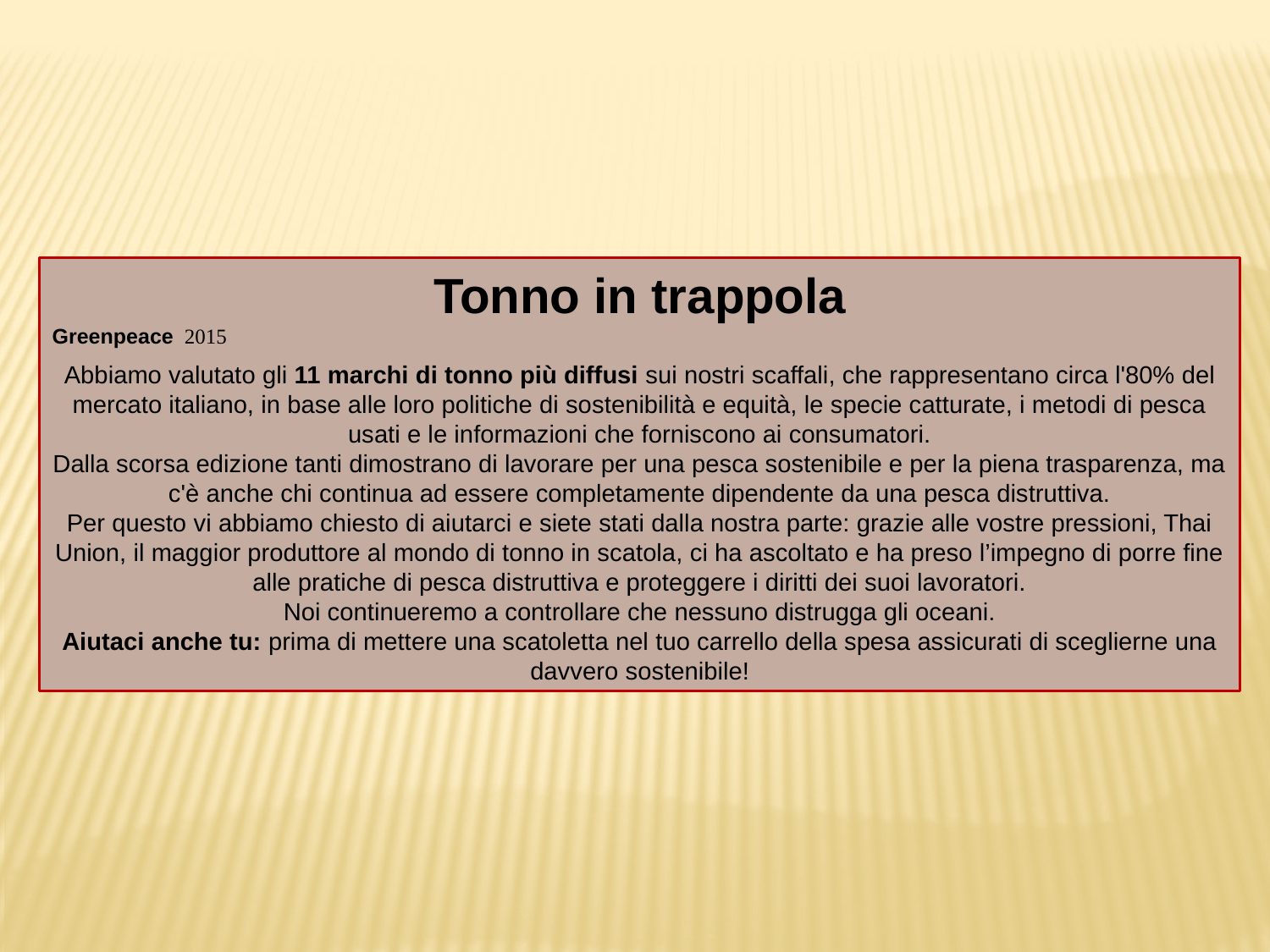

Tonno in trappola
Greenpeace  2015
Abbiamo valutato gli 11 marchi di tonno più diffusi sui nostri scaffali, che rappresentano circa l'80% del mercato italiano, in base alle loro politiche di sostenibilità e equità, le specie catturate, i metodi di pesca usati e le informazioni che forniscono ai consumatori.
Dalla scorsa edizione tanti dimostrano di lavorare per una pesca sostenibile e per la piena trasparenza, ma c'è anche chi continua ad essere completamente dipendente da una pesca distruttiva.
Per questo vi abbiamo chiesto di aiutarci e siete stati dalla nostra parte: grazie alle vostre pressioni, Thai Union, il maggior produttore al mondo di tonno in scatola, ci ha ascoltato e ha preso l’impegno di porre fine alle pratiche di pesca distruttiva e proteggere i diritti dei suoi lavoratori.
Noi continueremo a controllare che nessuno distrugga gli oceani.
Aiutaci anche tu: prima di mettere una scatoletta nel tuo carrello della spesa assicurati di sceglierne una davvero sostenibile!